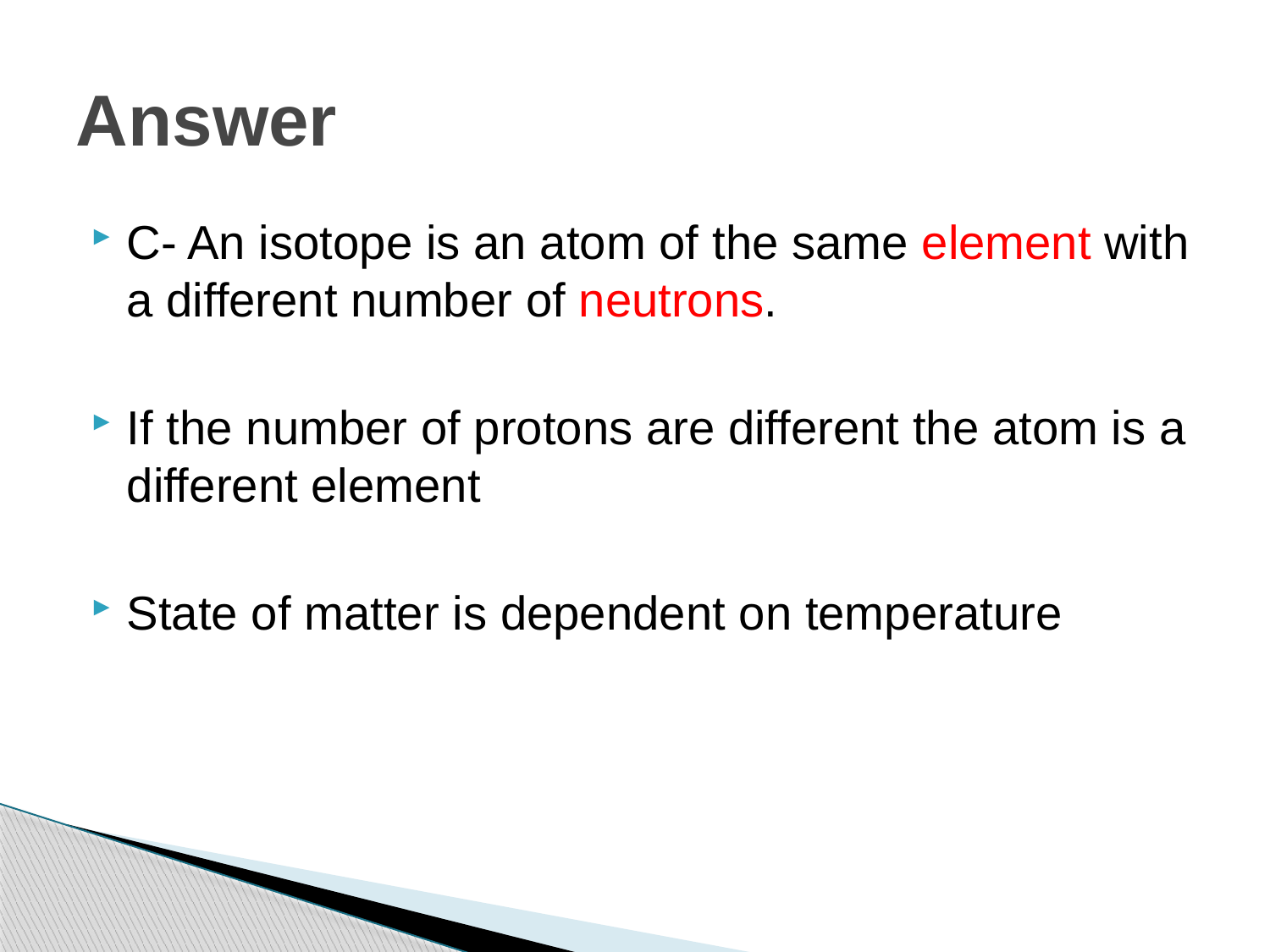

# Answer
C- An isotope is an atom of the same element with a different number of neutrons.

If the number of protons are different the atom is a different element

State of matter is dependent on temperature